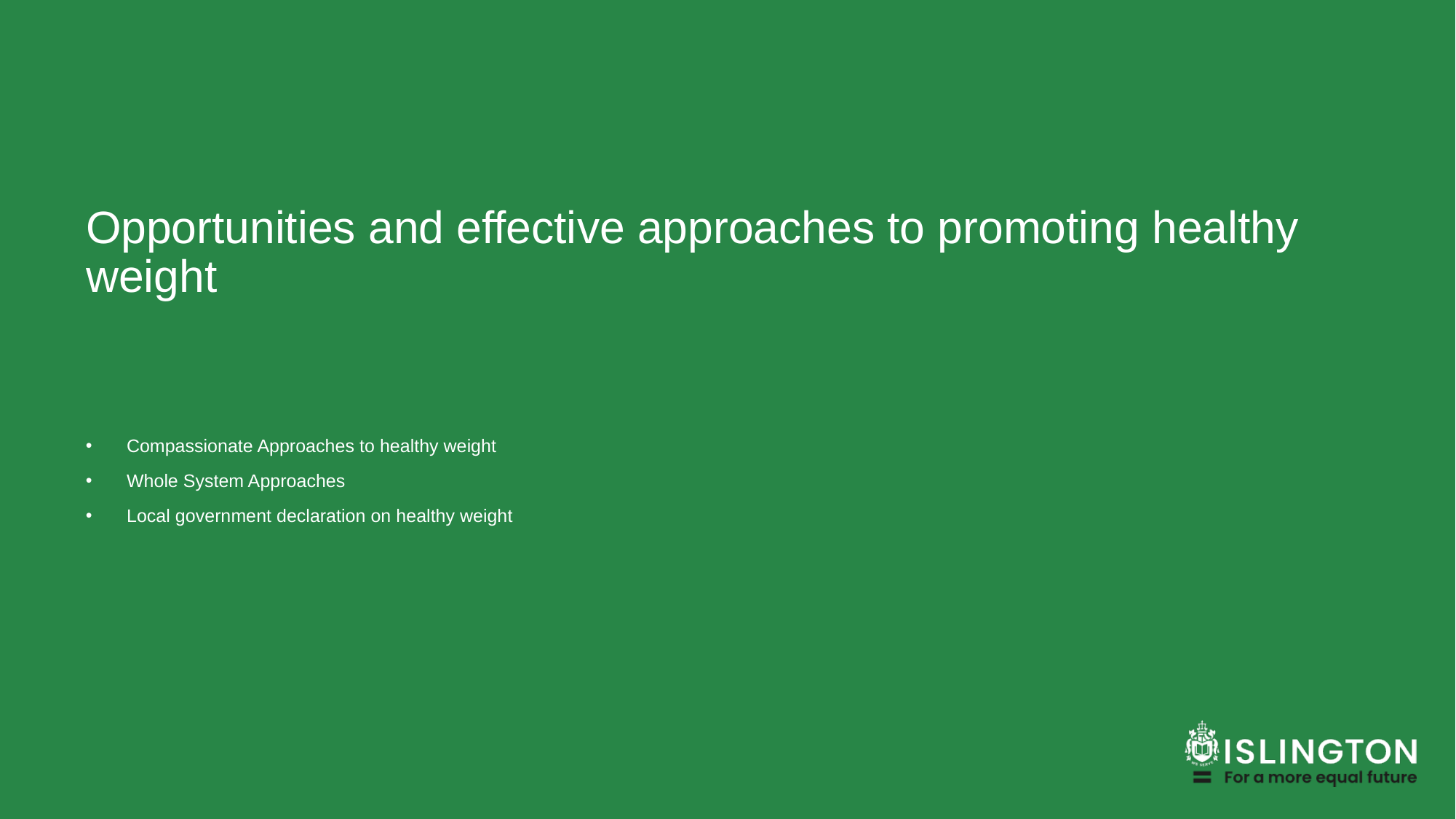

# Opportunities and effective approaches to promoting healthy weight
Compassionate Approaches to healthy weight
Whole System Approaches
Local government declaration on healthy weight